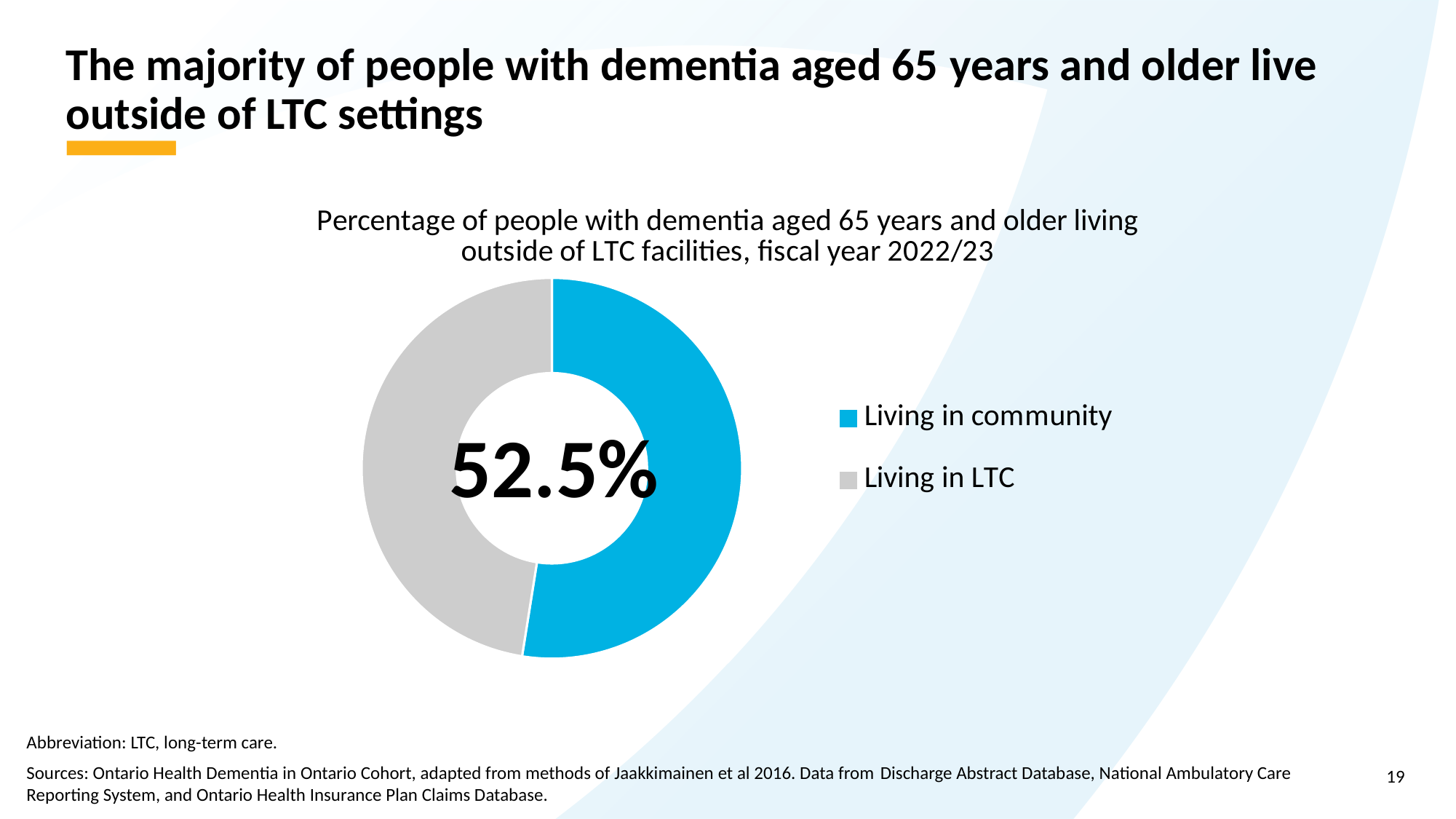

# The majority of people with dementia aged 65 years and older live outside of LTC settings

### Chart: Percentage of people with dementia aged 65 years and older living outside of LTC facilities, fiscal year 2022/23

| Category | Number of dementia patients 65+ years old |
|---|---|
| Living in community | 134360.0 |
| Living in LTC | 121543.0 |
52.5%
Abbreviation: LTC, long-term care.
Sources: Ontario Health Dementia in Ontario Cohort, adapted from methods of Jaakkimainen et al 2016. Data from Discharge Abstract Database, National Ambulatory Care Reporting System, and Ontario Health Insurance Plan Claims Database.
19